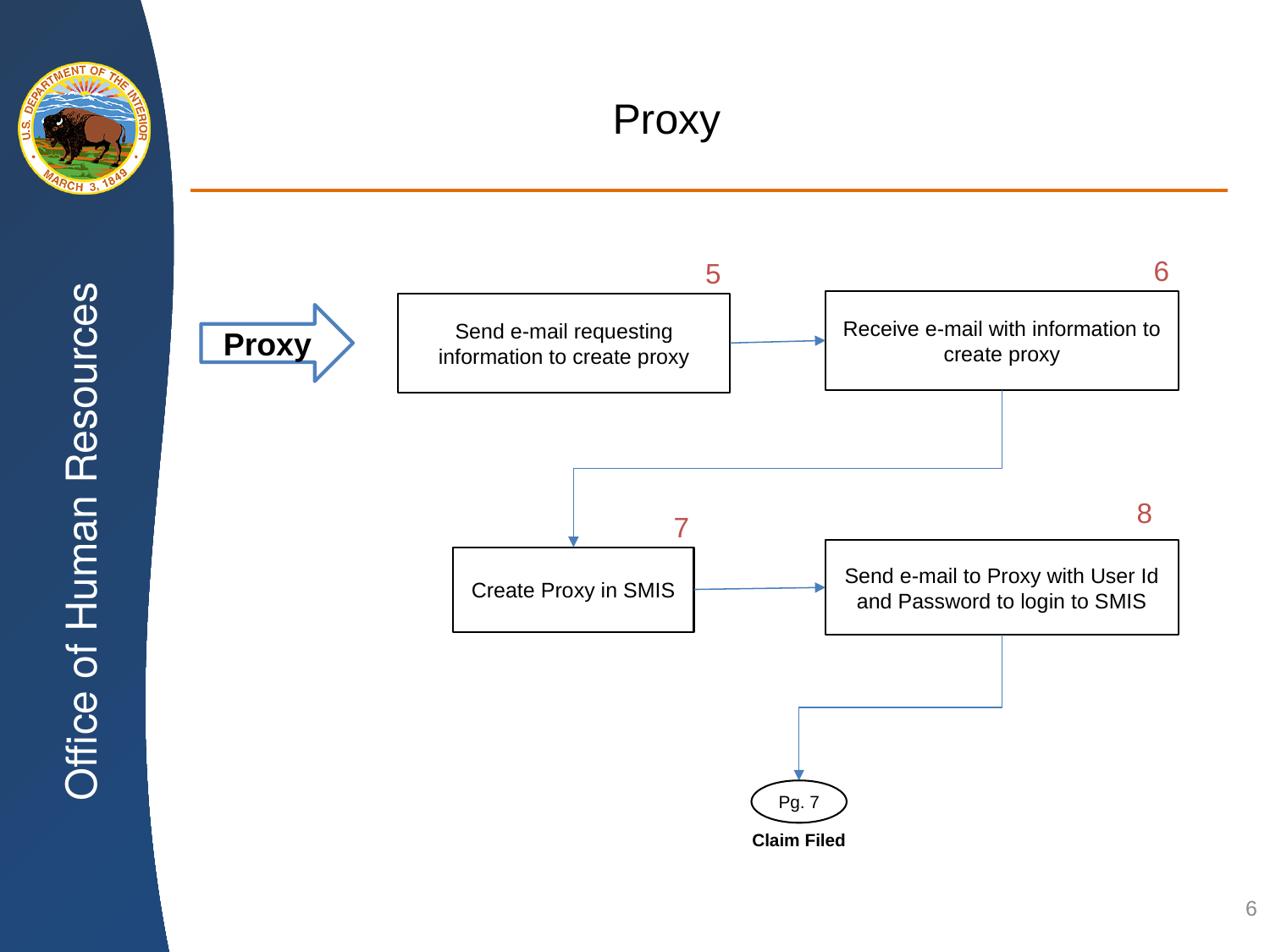

# Proxy

6
5
Receive e-mail with information to create proxy
Send e-mail requesting information to create proxy
Proxy
8
7
Send e-mail to Proxy with User Id and Password to login to SMIS
Create Proxy in SMIS
Pg. 7
Claim Filed
6